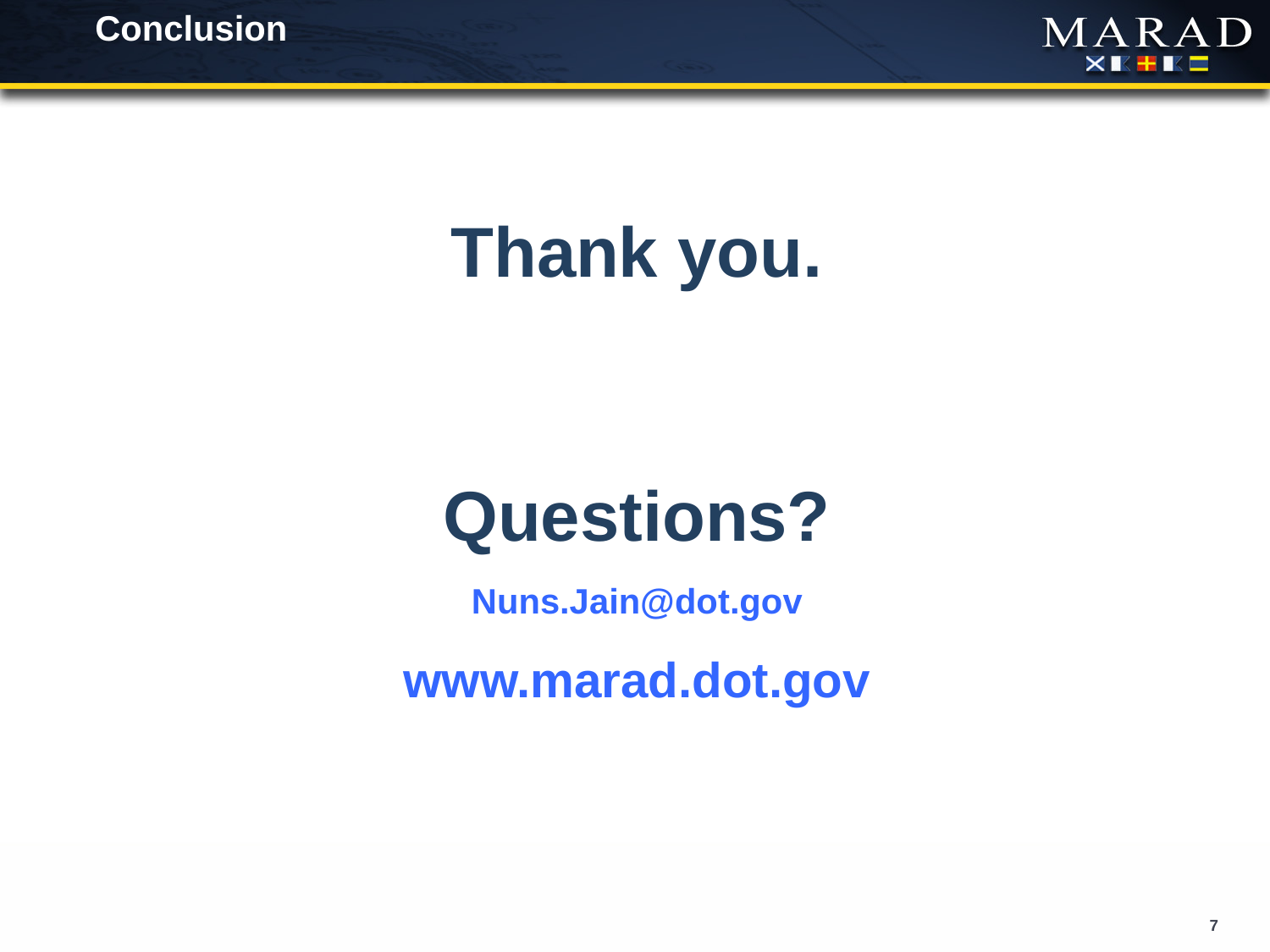

# Conclusion

Thank you.

Questions?
Nuns.Jain@dot.gov
www.marad.dot.gov
7